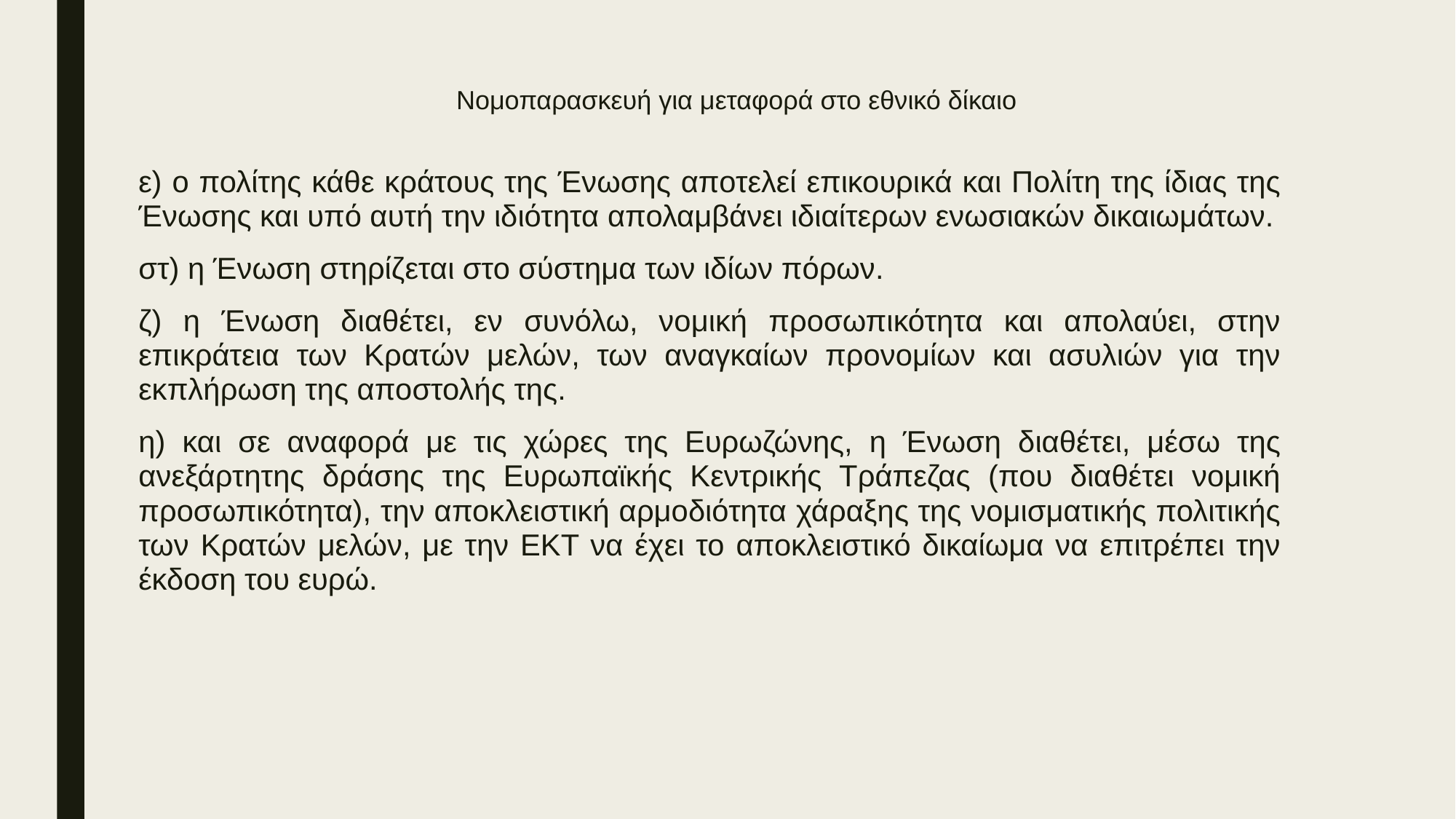

# Νομοπαρασκευή για μεταφορά στο εθνικό δίκαιο
ε) ο πολίτης κάθε κράτους της Ένωσης αποτελεί επικουρικά και Πολίτη της ίδιας της Ένωσης και υπό αυτή την ιδιότητα απολαμβάνει ιδιαίτερων ενωσιακών δικαιωμάτων.
στ) η Ένωση στηρίζεται στο σύστημα των ιδίων πόρων.
ζ) η Ένωση διαθέτει, εν συνόλω, νομική προσωπικότητα και απολαύει, στην επικράτεια των Κρατών μελών, των αναγκαίων προνομίων και ασυλιών για την εκπλήρωση της αποστολής της.
η) και σε αναφορά με τις χώρες της Ευρωζώνης, η Ένωση διαθέτει, μέσω της ανεξάρτητης δράσης της Ευρωπαϊκής Κεντρικής Τράπεζας (που διαθέτει νομική προσωπικότητα), την αποκλειστική αρμοδιότητα χάραξης της νομισματικής πολιτικής των Κρατών μελών, με την ΕΚΤ να έχει το αποκλειστικό δικαίωμα να επιτρέπει την έκδοση του ευρώ.